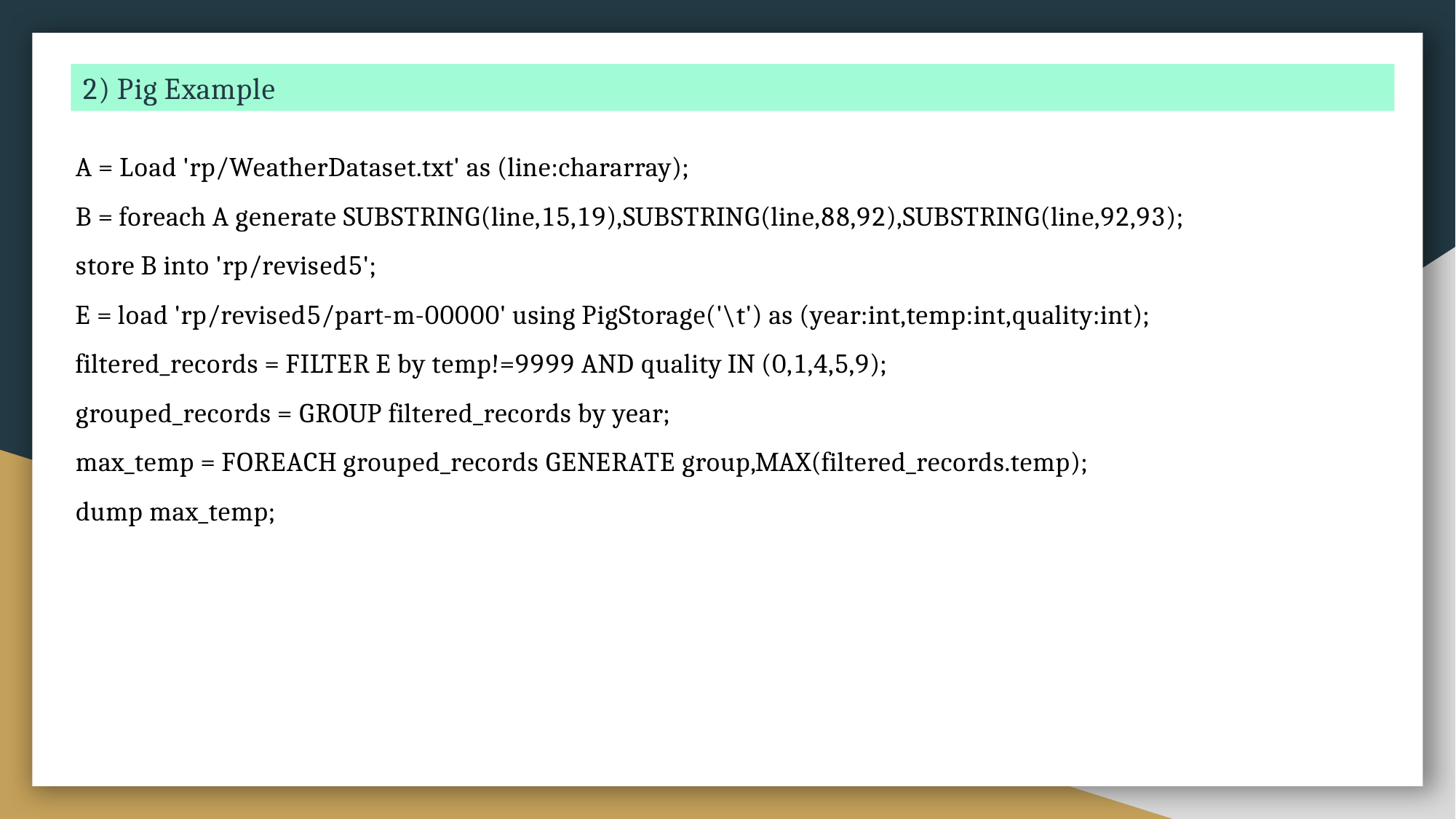

2) Pig Example
A = Load 'rp/WeatherDataset.txt' as (line:chararray);
B = foreach A generate SUBSTRING(line,15,19),SUBSTRING(line,88,92),SUBSTRING(line,92,93);
store B into 'rp/revised5';
E = load 'rp/revised5/part-m-00000' using PigStorage('\t') as (year:int,temp:int,quality:int);
filtered_records = FILTER E by temp!=9999 AND quality IN (0,1,4,5,9);
grouped_records = GROUP filtered_records by year;
max_temp = FOREACH grouped_records GENERATE group,MAX(filtered_records.temp);
dump max_temp;